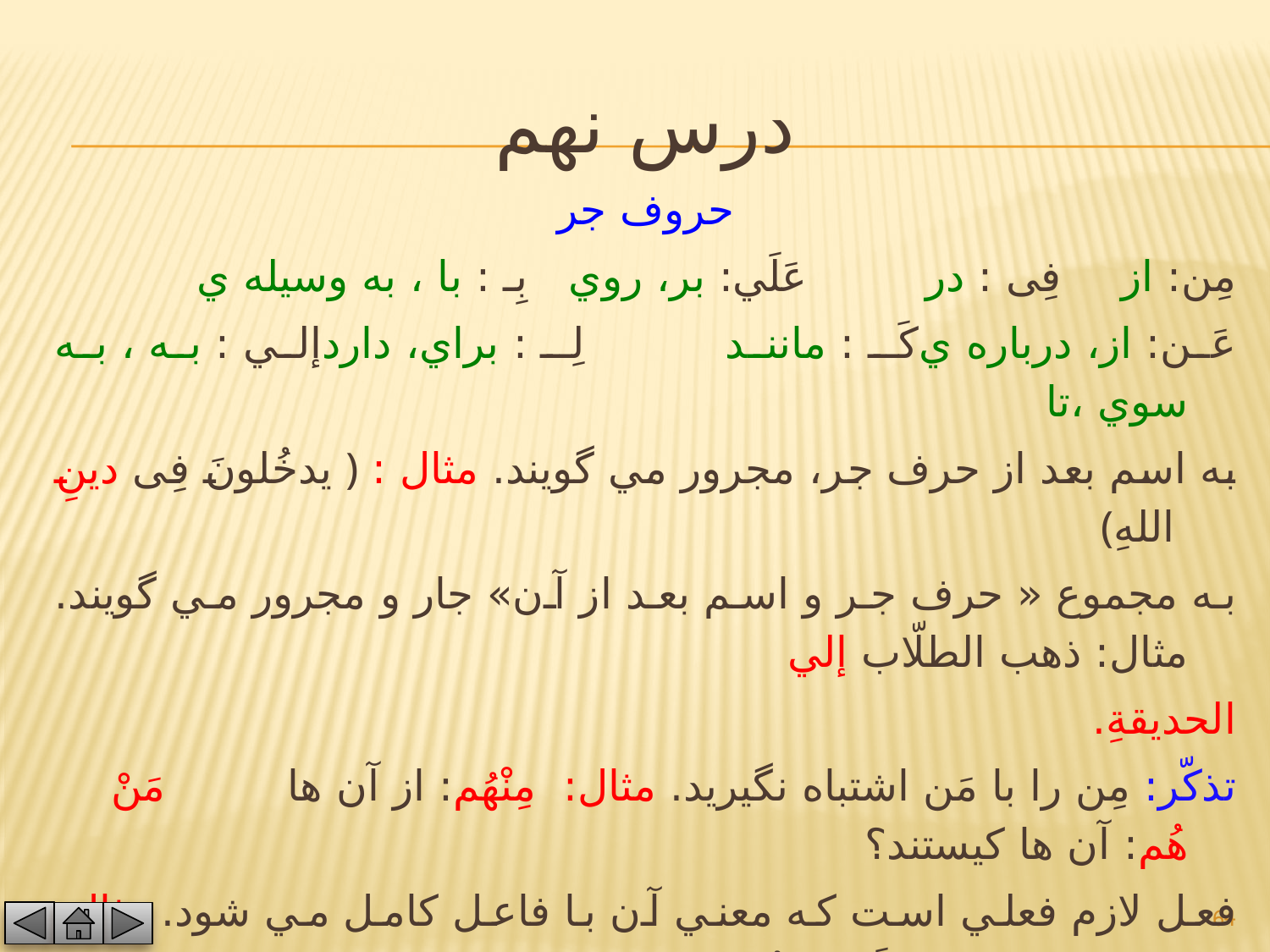

# درس نهم
حروف جر
مِن: از		فِى : در		عَلَي: بر، روي   	بِـ : با ، به وسيله ي
عَن: از، درباره ي	كَـ : مانند         	لِـ : براي، دارد	إلي : به ، به سوي ،تا
به اسم بعد از حرف جر، مجرور مي گويند. مثال : ﴿ يدخُلونَ فِى دينِ  اللهِ﴾
به مجموع « حرف جر و اسم بعد از آن» جار و مجرور مي گويند. مثال: ذهب الطلّاب إلي
الحديقةِ.
تذكّر: مِن را با مَن اشتباه نگيريد. مثال:  مِنْهُم: از آن ها         مَنْ هُم: آن ها كيستند؟
فعل لازم فعلي است كه معني آن با فاعل كامل مي شود. مثال: حميد خنديد: ضَحِكَ حميدٌ.
امّا فعل متعدّي فعلي است كه براي كامل شدن معني، علاوه بر فاعل به مفعول هم احتياج
دارد. مثال: حميد سعيد را خنداند. أضْحَكَ حميدٌ سعيداً.
64